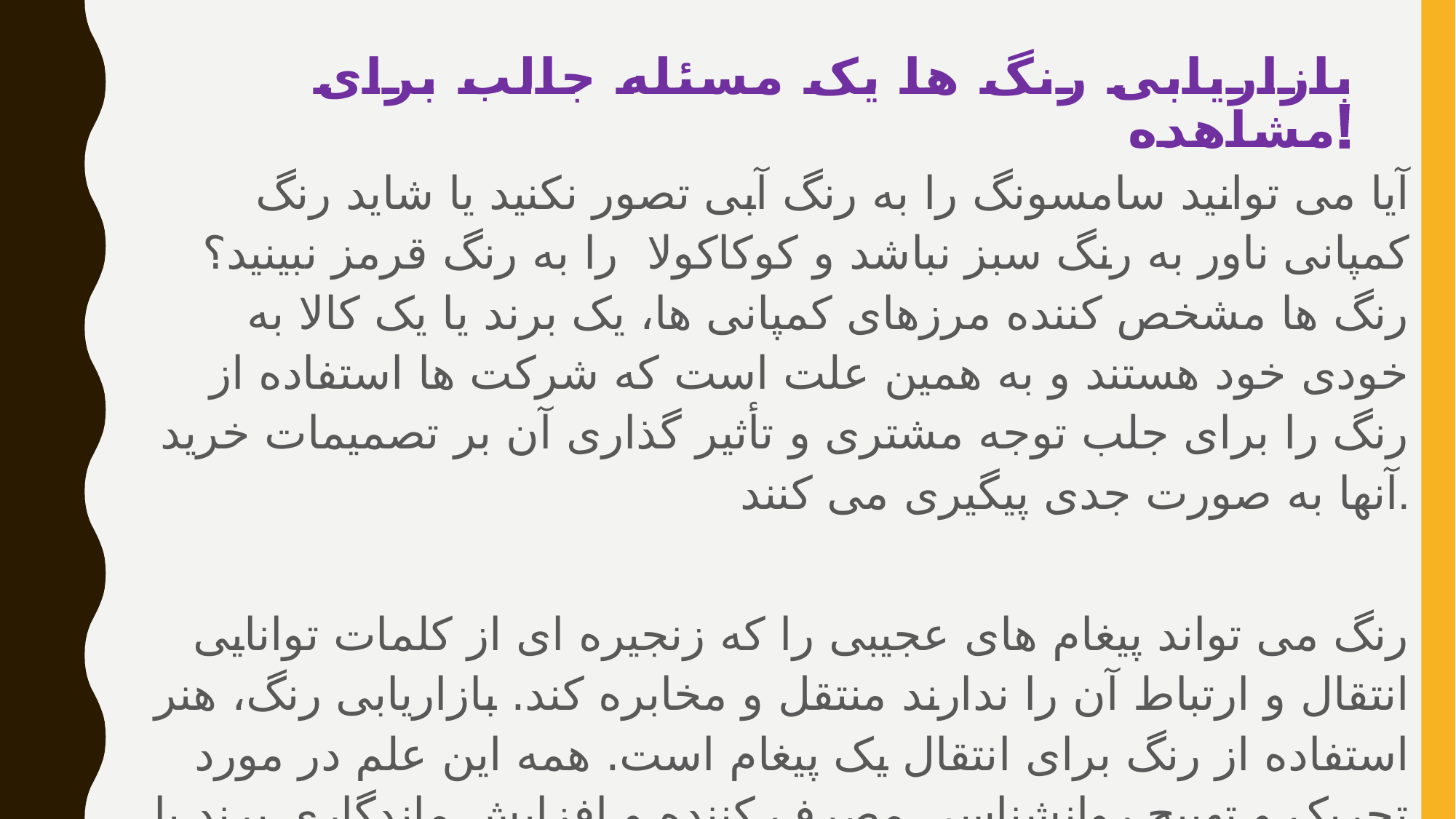

# بازاریابی رنگ ها یک مسئله جالب برای مشاهده!
آیا می توانید سامسونگ را به رنگ آبی تصور نکنید یا شاید رنگ کمپانی ناور به رنگ سبز نباشد و کوکاکولا  را به رنگ قرمز نبینید؟ رنگ ها مشخص کننده مرزهای کمپانی ها، یک برند یا یک کالا به خودی خود هستند و به همین علت است که شرکت ها استفاده از رنگ را برای جلب توجه مشتری و تأثیر گذاری آن بر تصمیمات خرید آنها به صورت جدی پیگیری می کنند.

رنگ می تواند پیغام های عجیبی را که زنجیره ای از کلمات توانایی انتقال و ارتباط آن را ندارند منتقل و مخابره کند. بازاریابی رنگ، هنر استفاده از رنگ برای انتقال یک پیغام است. همه این علم در مورد تحریک و تهییج روانشناسی مصرف کننده و افزایش ماندگاری برند با ابزار رنگ است.